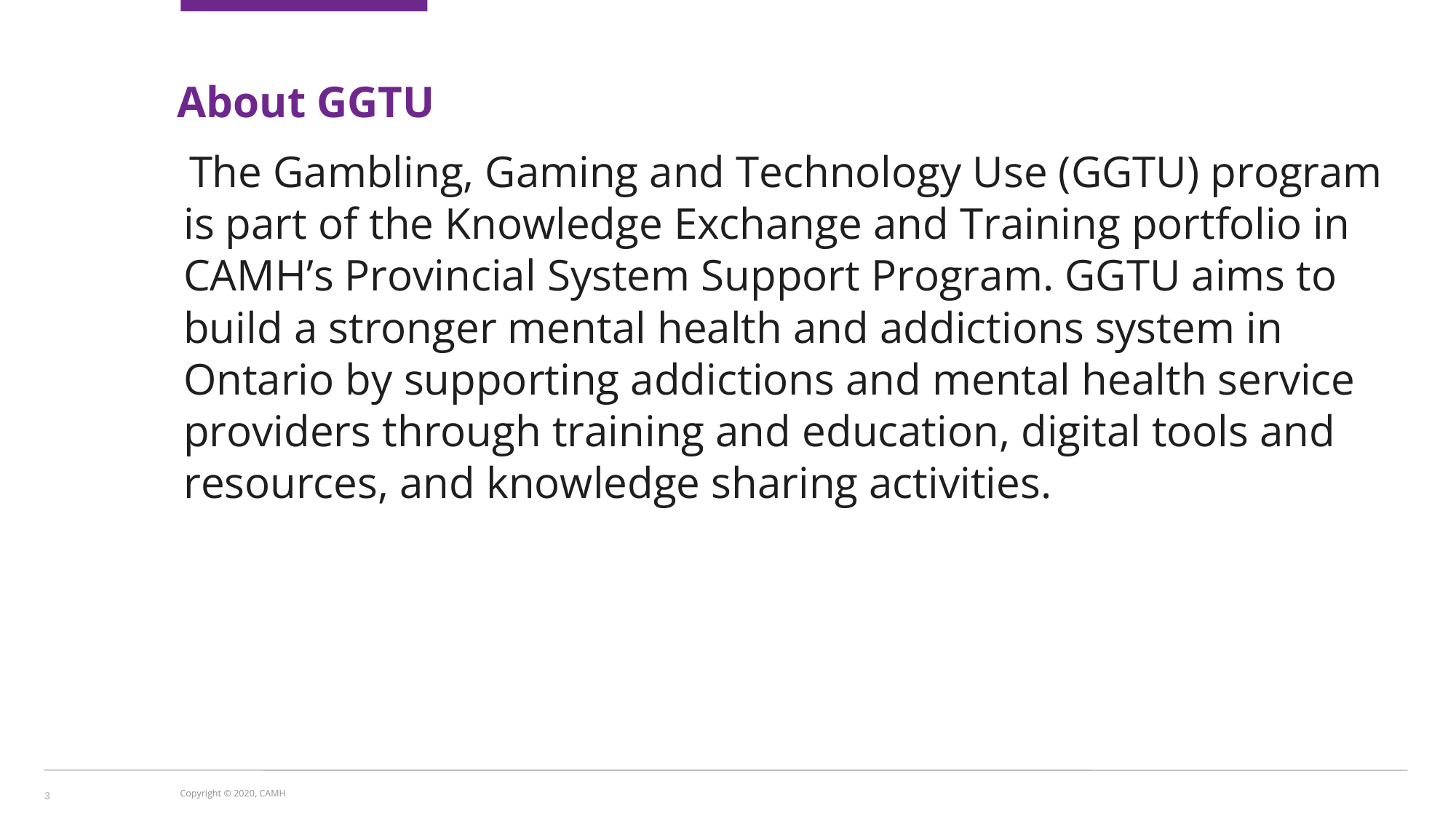

About GGTU
The Gambling, Gaming and Technology Use (GGTU) program is part of the Knowledge Exchange and Training portfolio in CAMH’s Provincial System Support Program. GGTU aims to build a stronger mental health and addictions system in Ontario by supporting addictions and mental health service providers through training and education, digital tools and resources, and knowledge sharing activities.
3